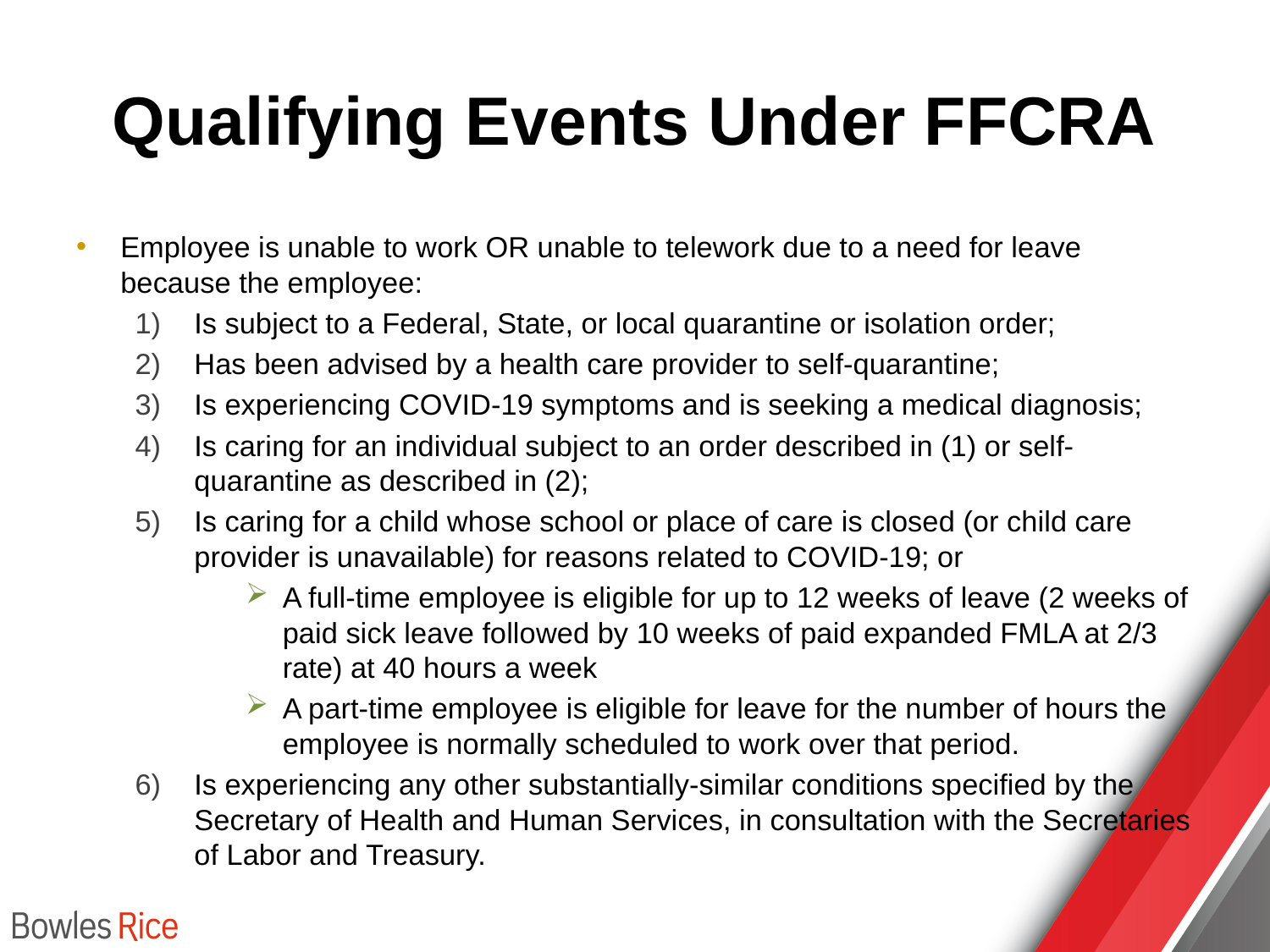

# Qualifying Events Under FFCRA
Employee is unable to work OR unable to telework due to a need for leave because the employee:
Is subject to a Federal, State, or local quarantine or isolation order;
Has been advised by a health care provider to self-quarantine;
Is experiencing COVID-19 symptoms and is seeking a medical diagnosis;
Is caring for an individual subject to an order described in (1) or self-quarantine as described in (2);
Is caring for a child whose school or place of care is closed (or child care provider is unavailable) for reasons related to COVID-19; or
A full-time employee is eligible for up to 12 weeks of leave (2 weeks of paid sick leave followed by 10 weeks of paid expanded FMLA at 2/3 rate) at 40 hours a week
A part-time employee is eligible for leave for the number of hours the employee is normally scheduled to work over that period.
Is experiencing any other substantially-similar conditions specified by the Secretary of Health and Human Services, in consultation with the Secretaries of Labor and Treasury.